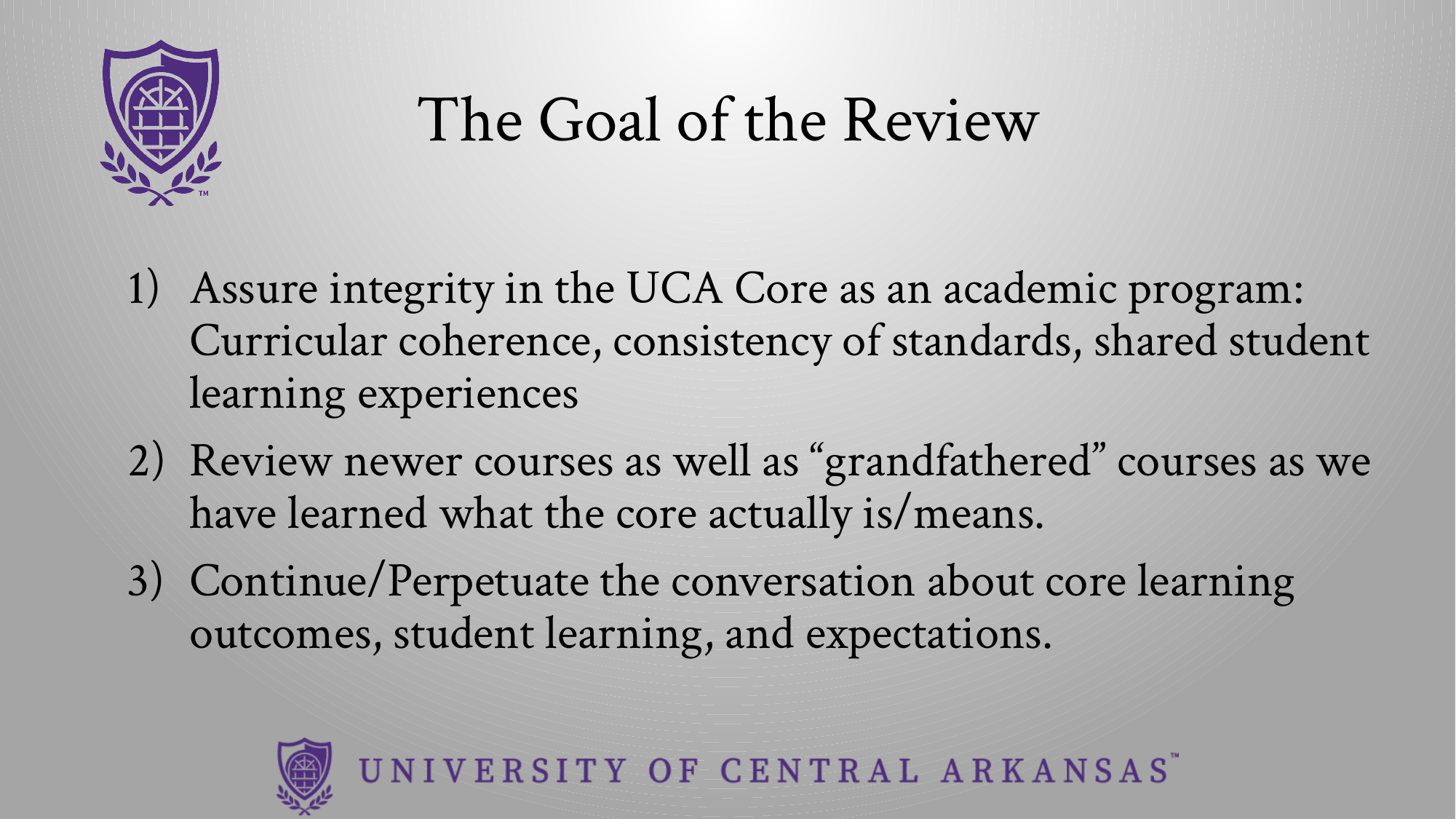

# The Goal of the Review
Assure integrity in the UCA Core as an academic program: Curricular coherence, consistency of standards, shared student learning experiences
Review newer courses as well as “grandfathered” courses as we have learned what the core actually is/means.
Continue/Perpetuate the conversation about core learning outcomes, student learning, and expectations.